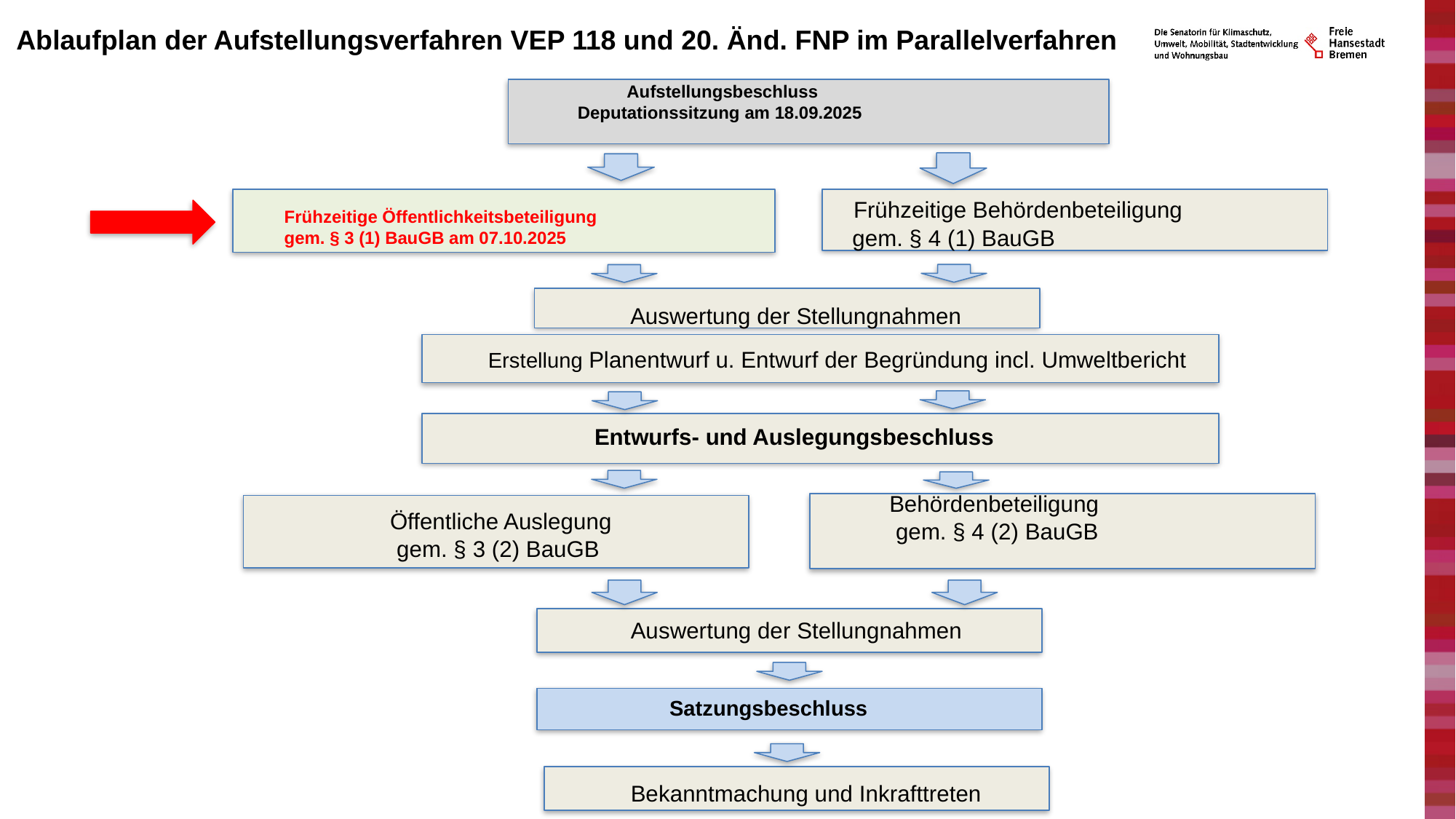

Ablaufplan der Aufstellungsverfahren VEP 118 und 20. Änd. FNP im Parallelverfahren
# Aufstellungsbeschluss Deputationssitzung am 18.09.2025

 Frühzeitige Behördenbeteiligung
 gem. § 4 (1) BauGB

 Frühzeitige Öffentlichkeitsbeteiligung
 gem. § 3 (1) BauGB am 07.10.2025

 Auswertung der Stellungnahmen

 Erstellung Planentwurf u. Entwurf der Begründung incl. Umweltbericht

 Entwurfs- und Auslegungsbeschluss

 Behördenbeteiligung
  gem. § 4 (2) BauGB

 Öffentliche Auslegung
  gem. § 3 (2) BauGB

 Auswertung der Stellungnahmen

 Satzungsbeschluss

 Bekanntmachung und Inkrafttreten